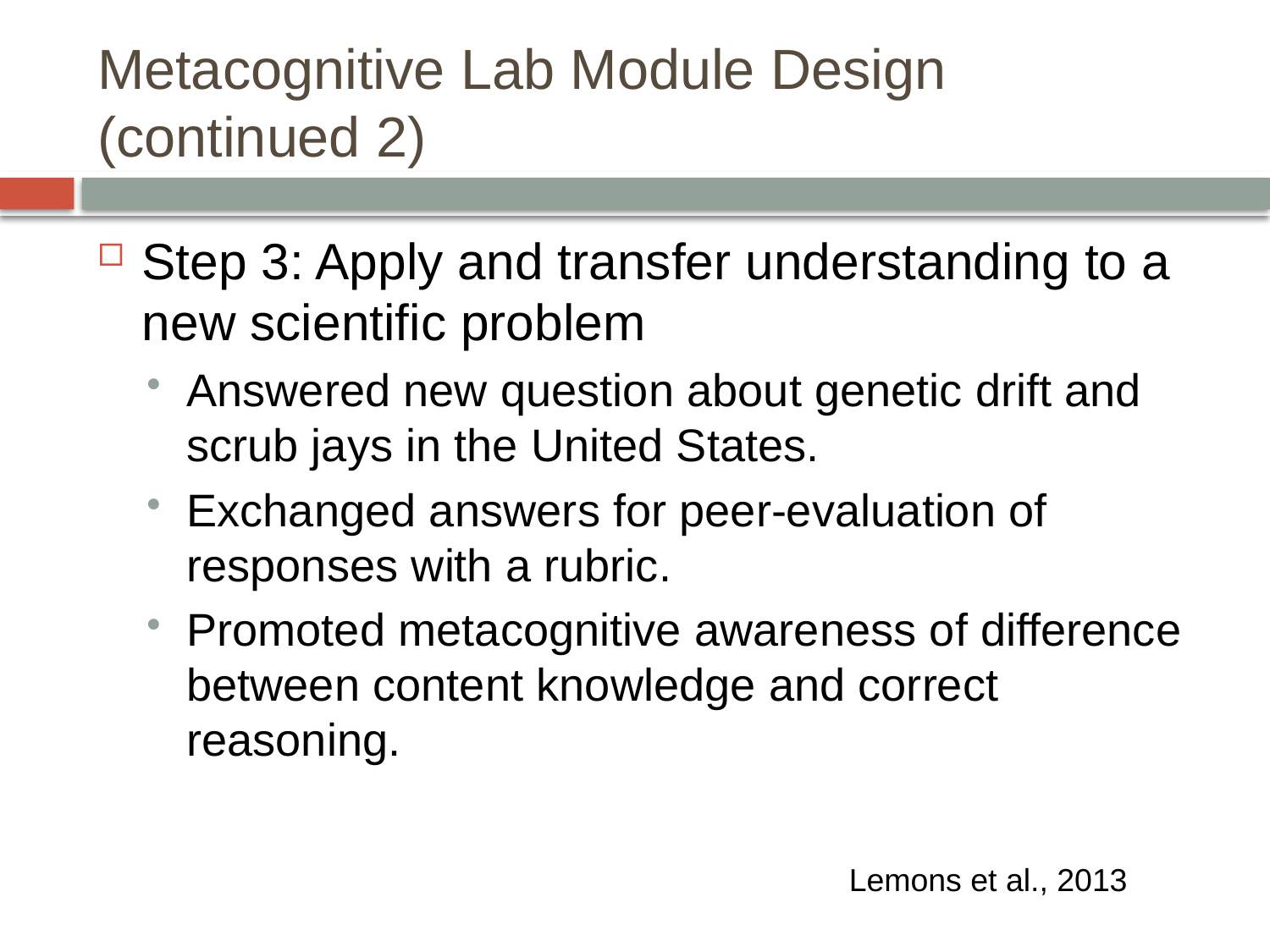

# Metacognitive Lab Module Design (continued 2)
Step 3: Apply and transfer understanding to a new scientific problem
Answered new question about genetic drift and scrub jays in the United States.
Exchanged answers for peer-evaluation of responses with a rubric.
Promoted metacognitive awareness of difference between content knowledge and correct reasoning.

Lemons et al., 2013